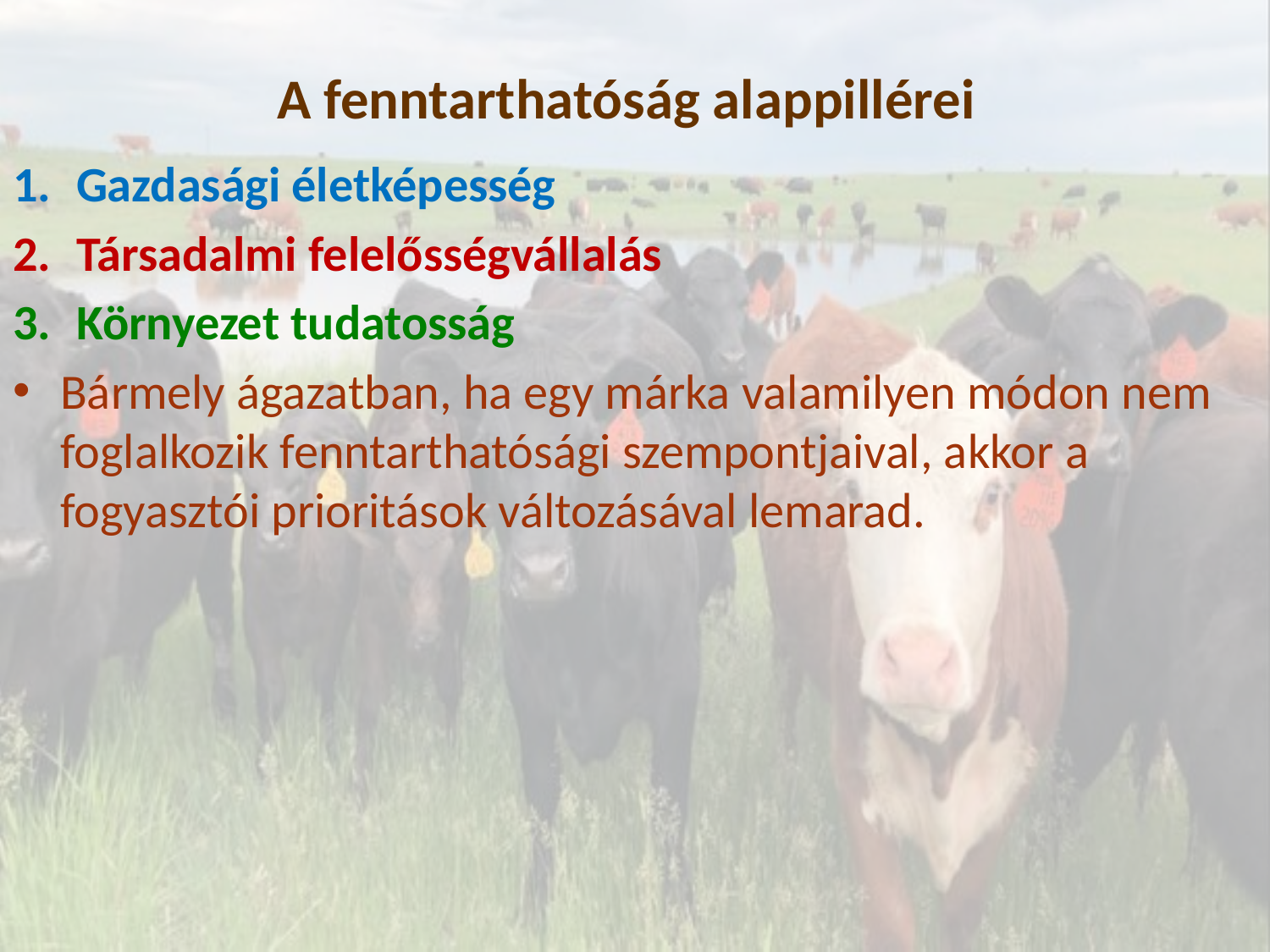

# A fenntarthatóság alappillérei
Gazdasági életképesség
Társadalmi felelősségvállalás
Környezet tudatosság
Bármely ágazatban, ha egy márka valamilyen módon nem foglalkozik fenntarthatósági szempontjaival, akkor a fogyasztói prioritások változásával lemarad.